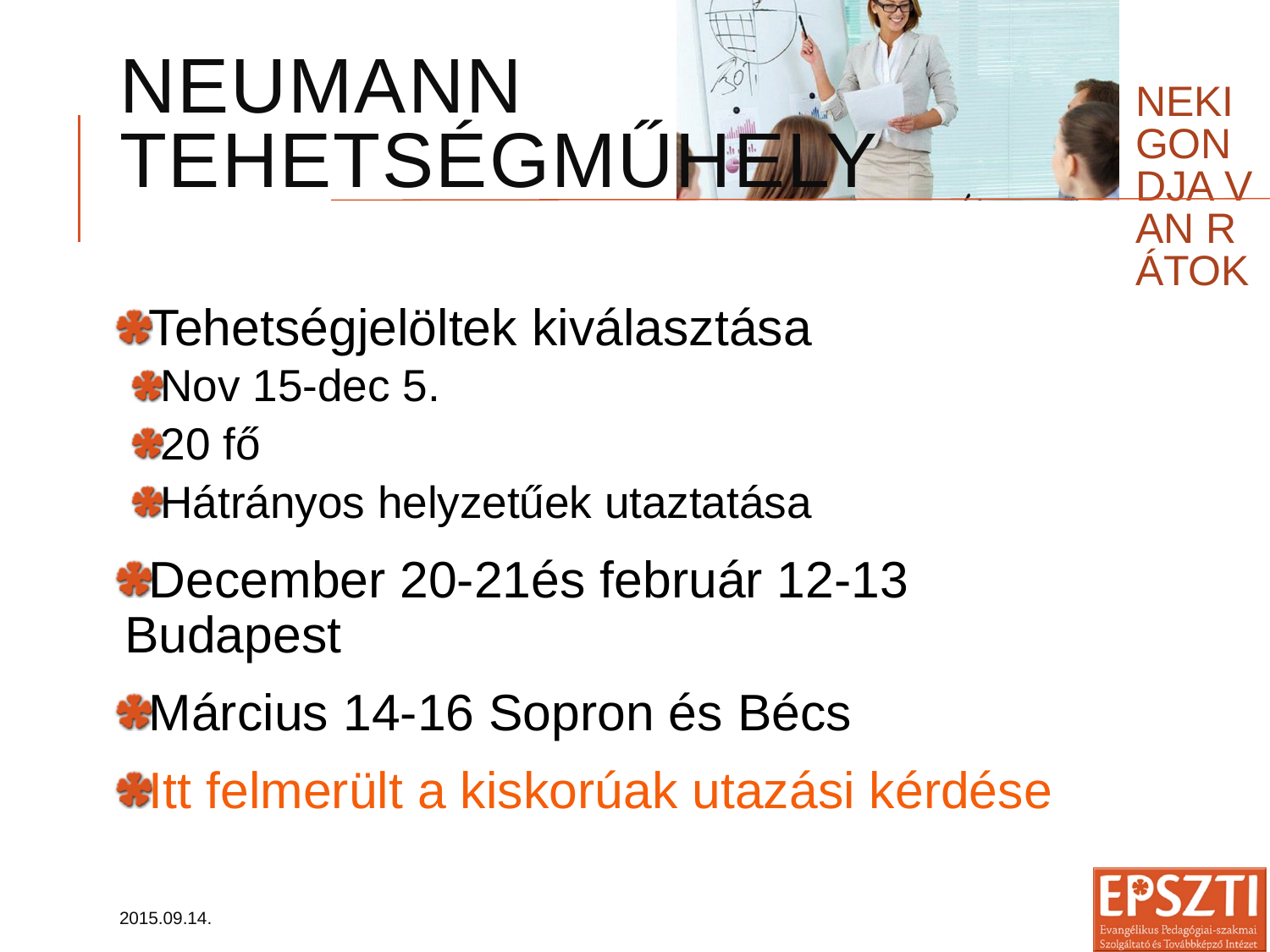

Neki gondja van rátok
# Neumann tehetségműhely
Tehetségjelöltek kiválasztása
Nov 15-dec 5.
20 fő
Hátrányos helyzetűek utaztatása
December 20-21és február 12-13 Budapest
Március 14-16 Sopron és Bécs
Itt felmerült a kiskorúak utazási kérdése
2015.09.14.